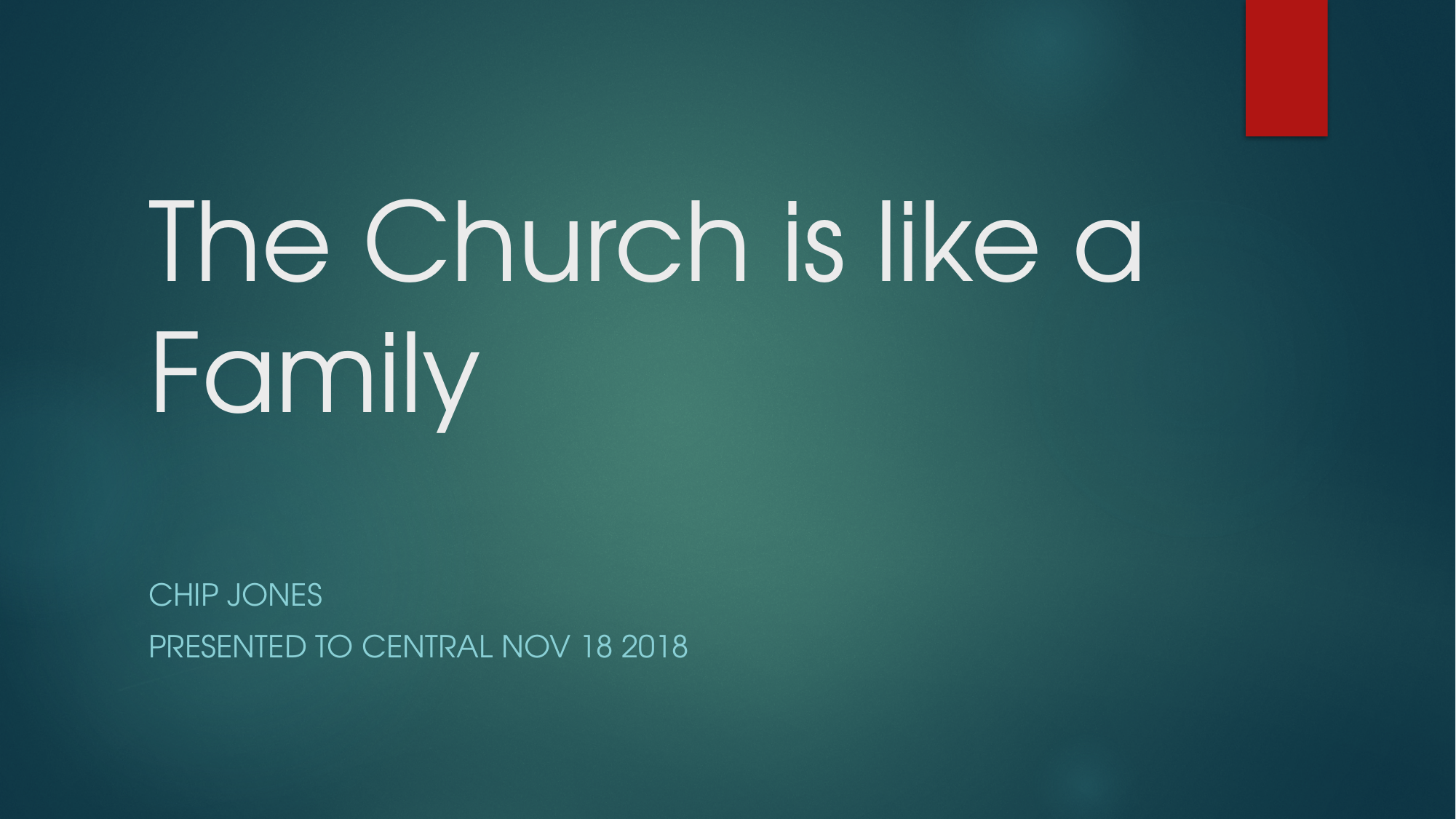

# The Church is like a Family
Chip Jones
Presented to Central Nov 18 2018